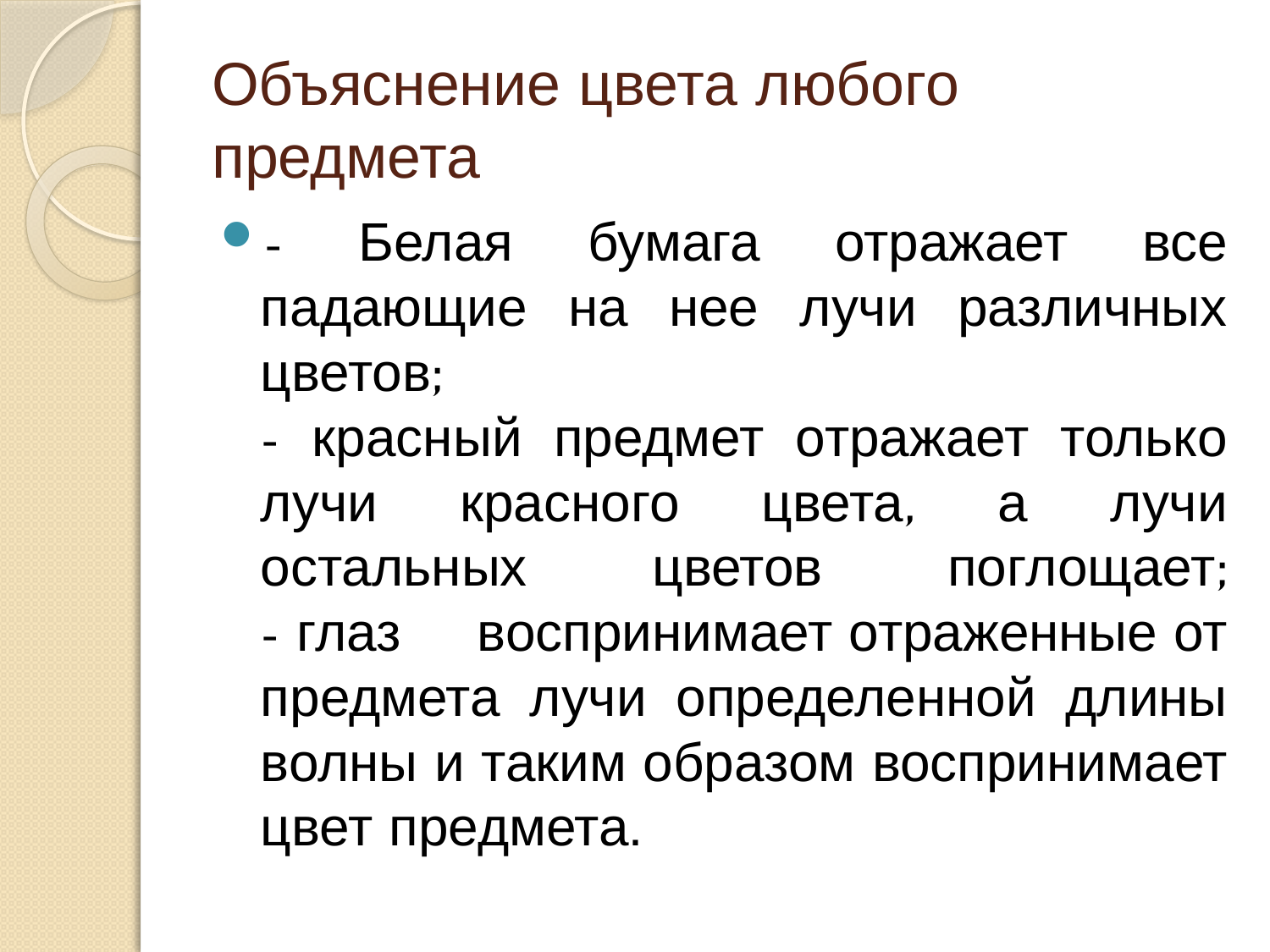

# Объяснение цвета любого предмета
- Белая бумага отражает все падающие на нее лучи различных цветов;
- красный предмет отражает только лучи красного цвета, а лучи остальных цветов поглощает;
- глаз воспринимает отраженные от предмета лучи определенной длины волны и таким образом воспринимает цвет предмета.